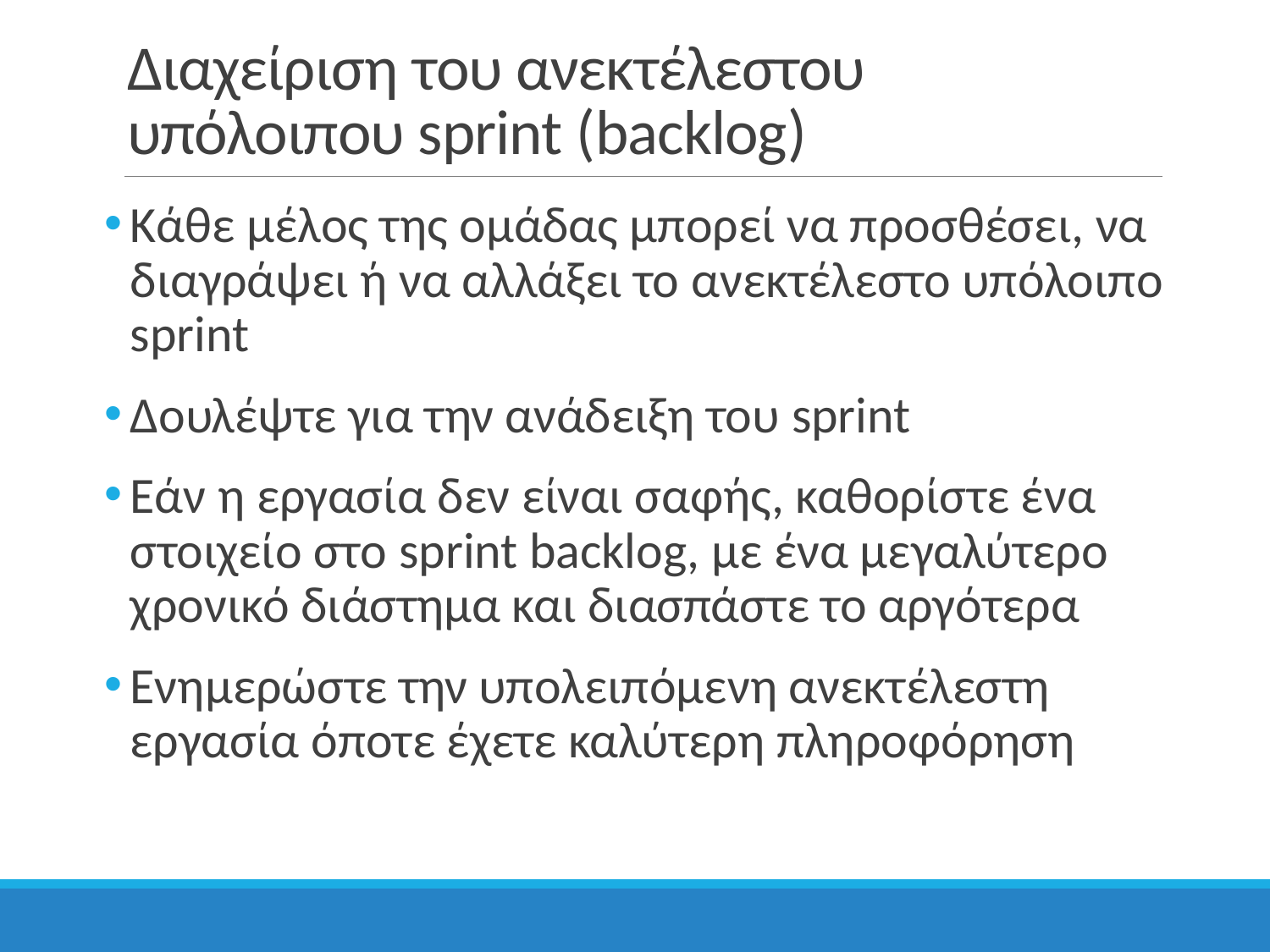

# Διαχείριση του ανεκτέλεστου υπόλοιπου sprint (backlog)
Κάθε μέλος της ομάδας μπορεί να προσθέσει, να διαγράψει ή να αλλάξει το ανεκτέλεστο υπόλοιπο sprint
Δουλέψτε για την ανάδειξη του sprint
Εάν η εργασία δεν είναι σαφής, καθορίστε ένα στοιχείο στο sprint backlog, με ένα μεγαλύτερο χρονικό διάστημα και διασπάστε το αργότερα
Ενημερώστε την υπολειπόμενη ανεκτέλεστη εργασία όποτε έχετε καλύτερη πληροφόρηση